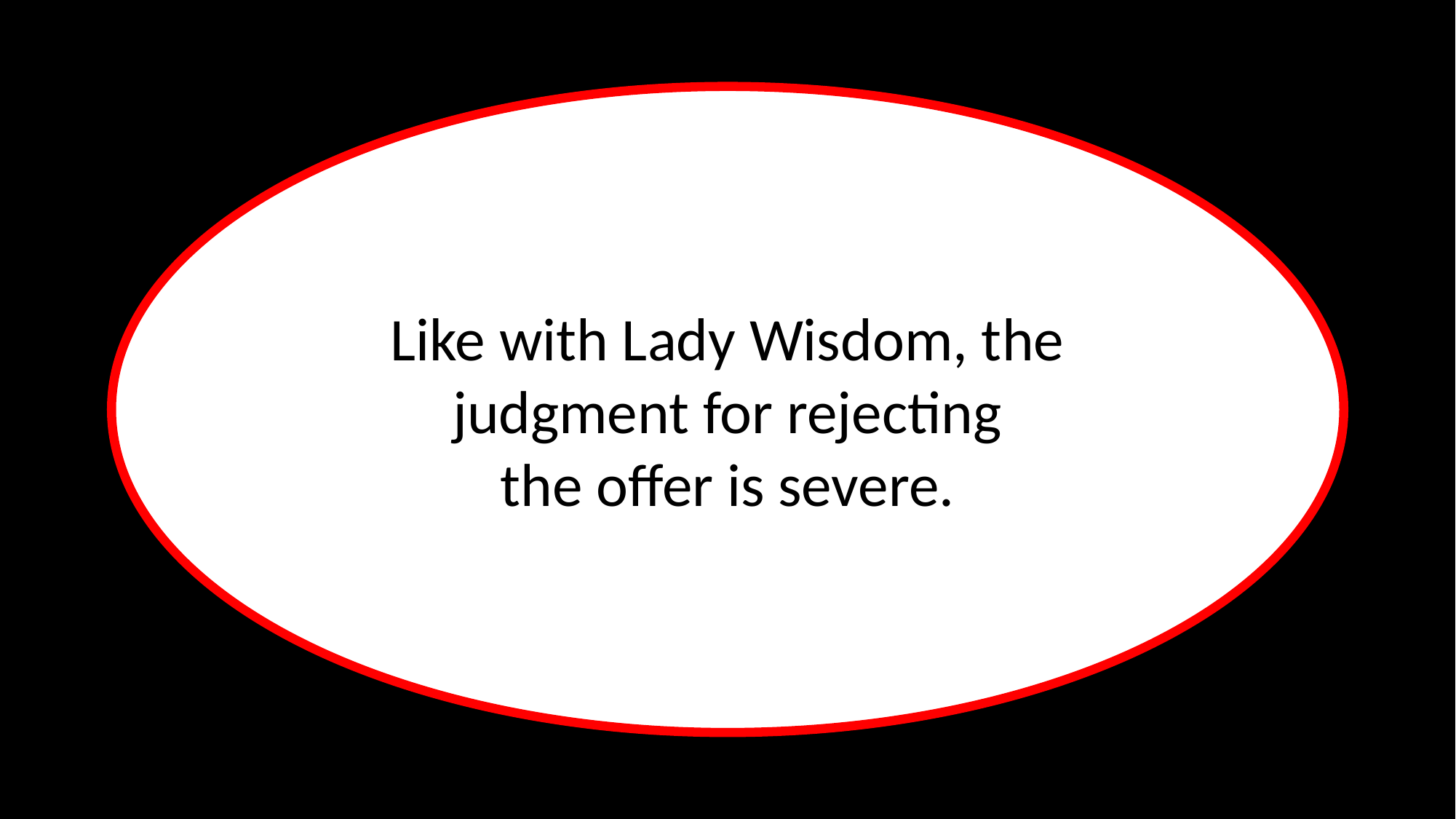

Like with Lady Wisdom, the judgment for rejecting
the offer is severe.